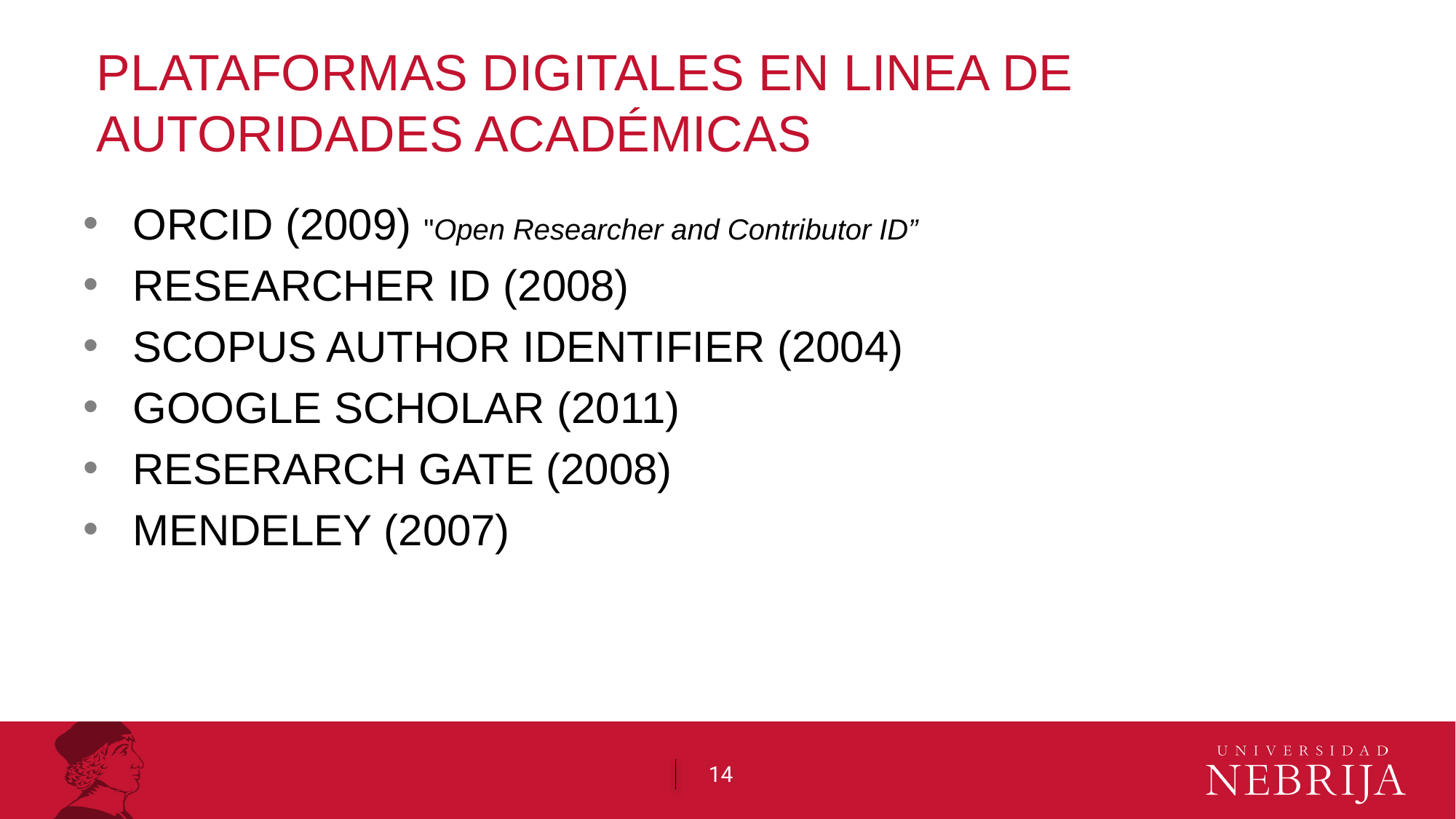

# PLATAFORMAS DIGITALES EN LINEA DE AUTORIDADES ACADÉMICAS
ORCID (2009) "Open Researcher and Contributor ID”
RESEARCHER ID (2008)
SCOPUS AUTHOR IDENTIFIER (2004)
GOOGLE SCHOLAR (2011)
RESERARCH GATE (2008)
MENDELEY (2007)